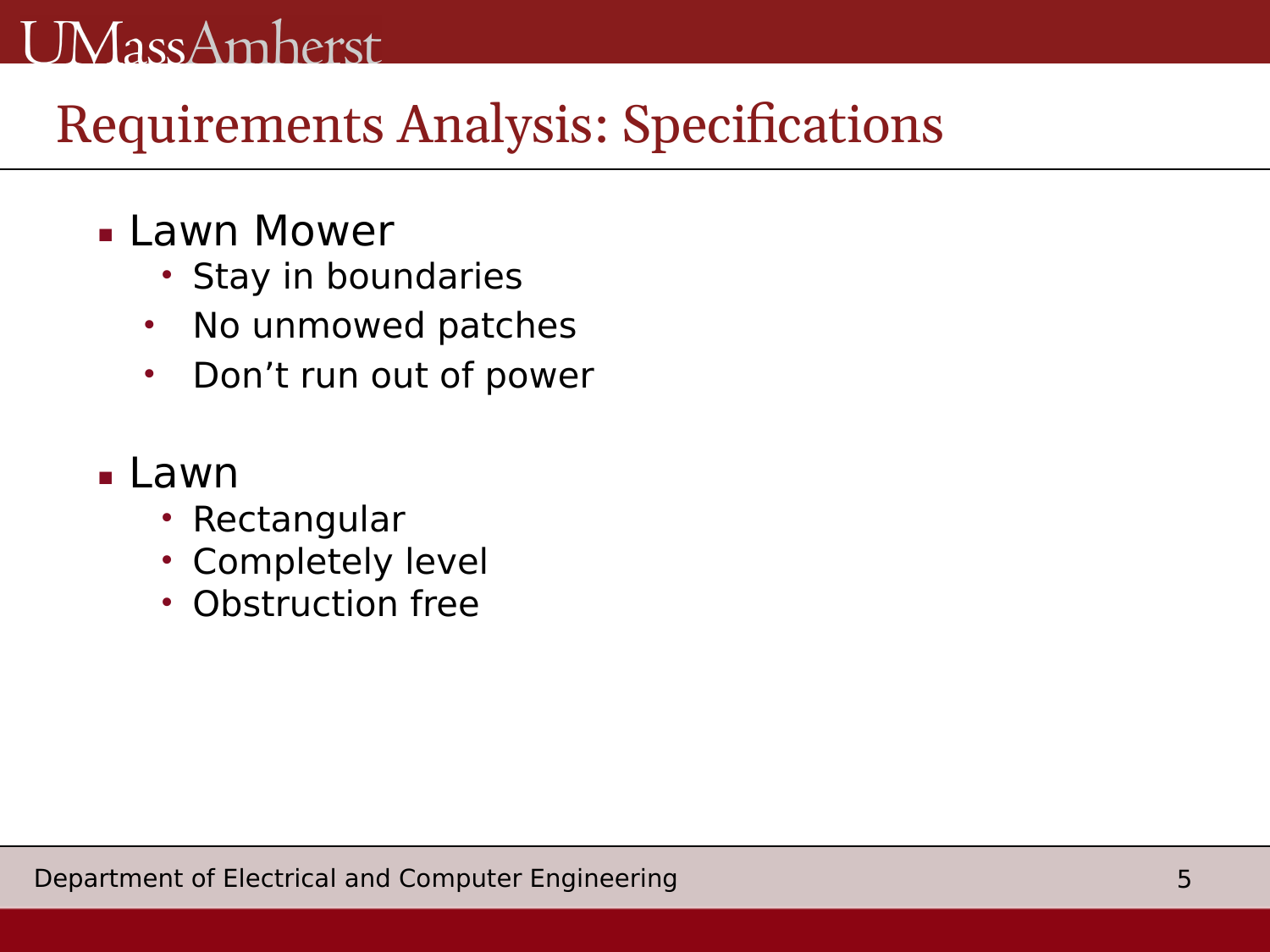

# Requirements Analysis: Specifications
Lawn Mower
Stay in boundaries
No unmowed patches
Don’t run out of power

Lawn
Rectangular
Completely level
Obstruction free